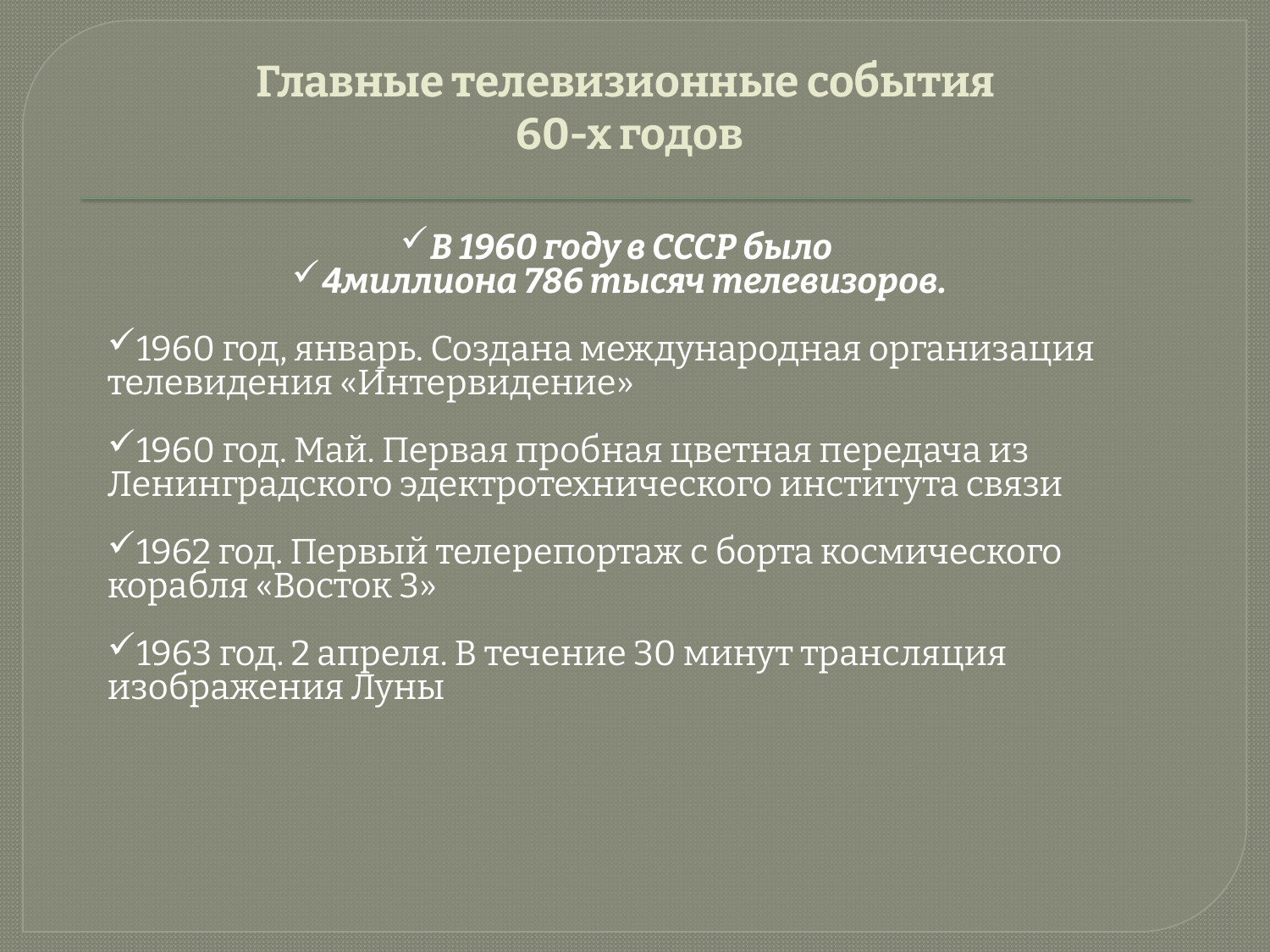

# Главные телевизионные события 60-х годов
В 1960 году в СССР было
4миллиона 786 тысяч телевизоров.

1960 год, январь. Создана международная организация телевидения «Интервидение»

1960 год. Май. Первая пробная цветная передача из Ленинградского эдектротехнического института связи

1962 год. Первый телерепортаж с борта космического корабля «Восток 3»

1963 год. 2 апреля. В течение 30 минут трансляция изображения Луны